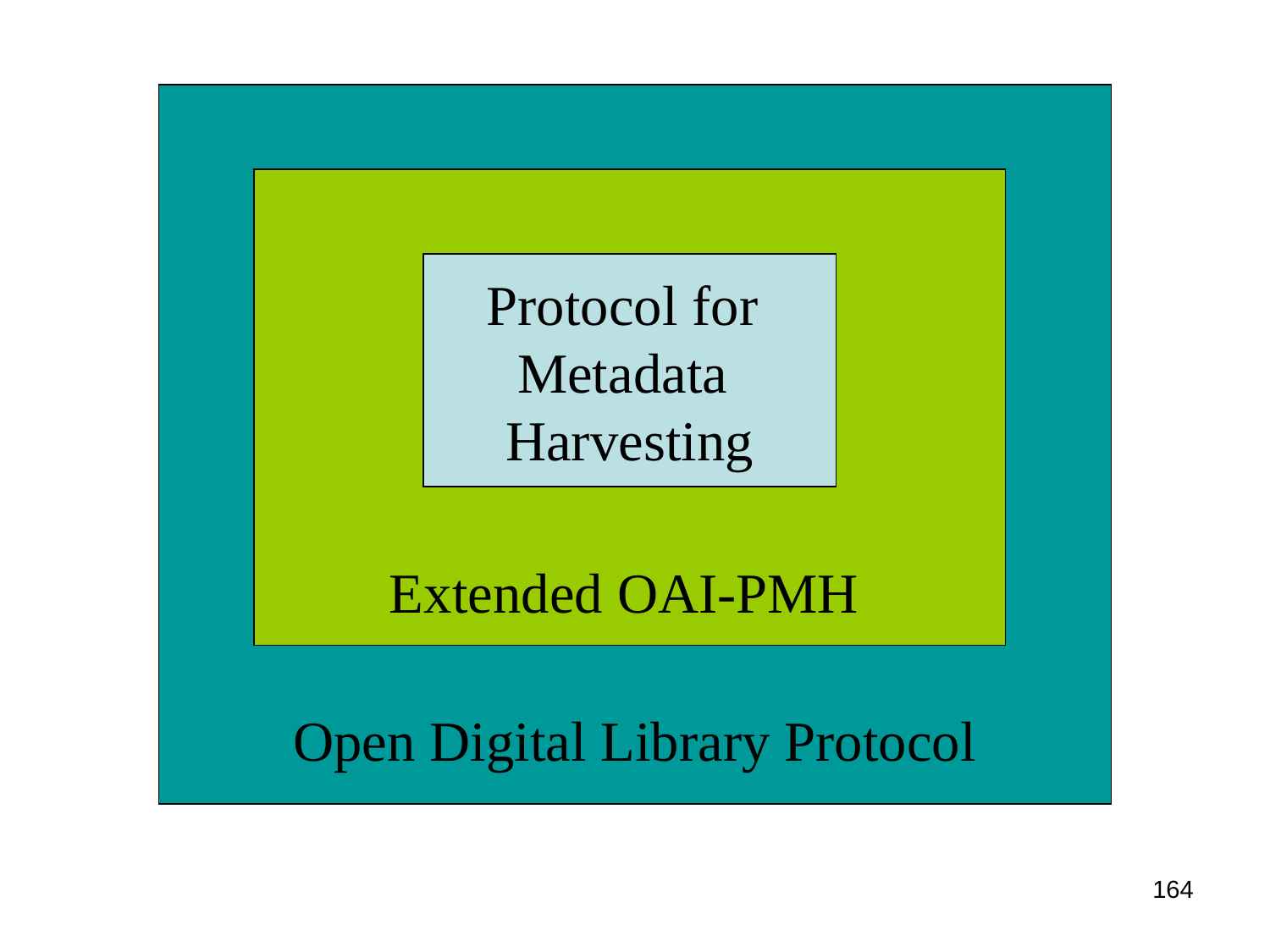

Open Digital Library Protocol

Extended OAI-PMH

Protocol for
Metadata
Harvesting
164